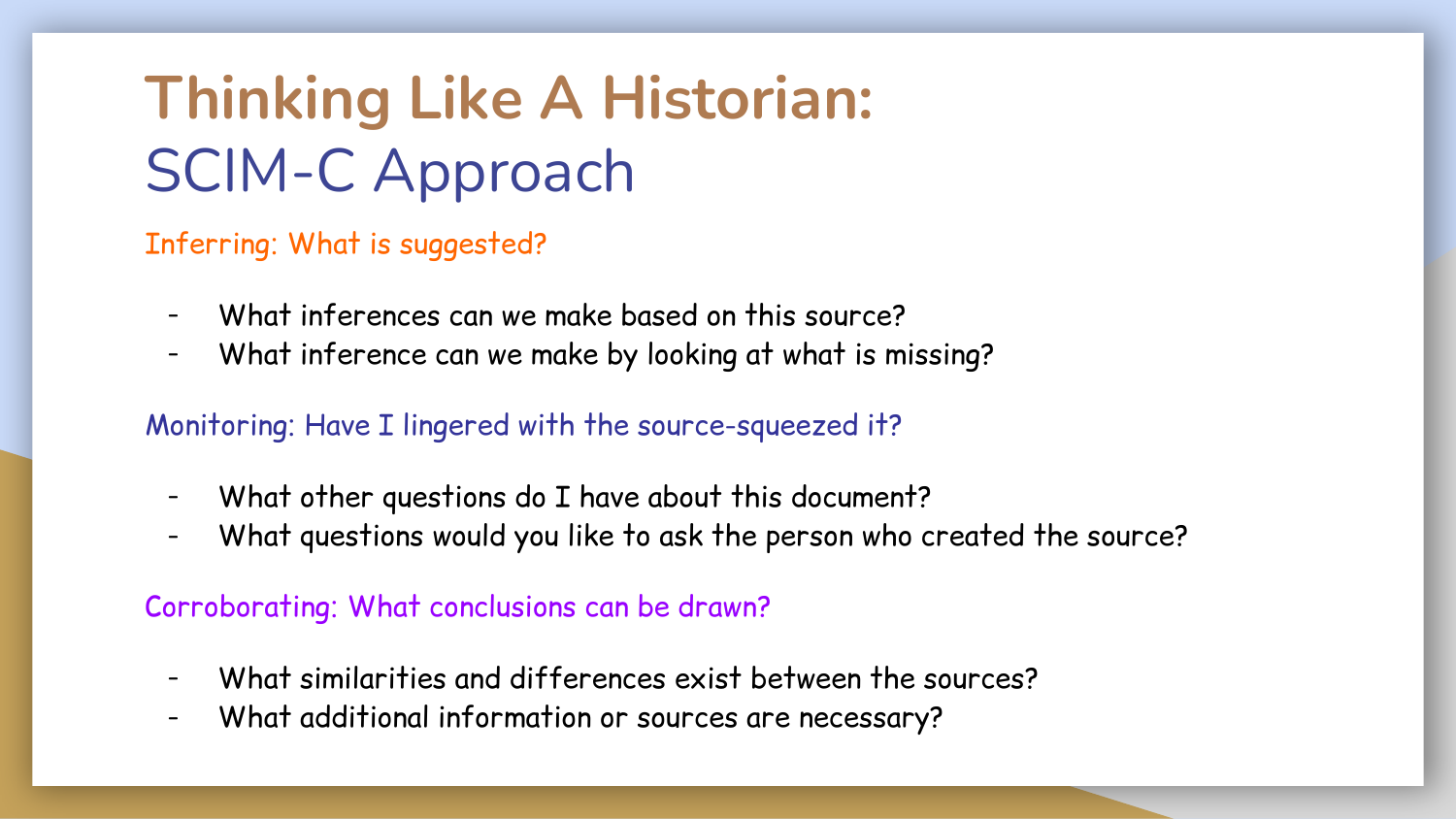

# Thinking Like A Historian:
SCIM-C Approach

Inferring: What is suggested?
What inferences can we make based on this source?
What inference can we make by looking at what is missing?
Monitoring: Have I lingered with the source-squeezed it?
What other questions do I have about this document?
What questions would you like to ask the person who created the source?
Corroborating: What conclusions can be drawn?
What similarities and differences exist between the sources?
What additional information or sources are necessary?